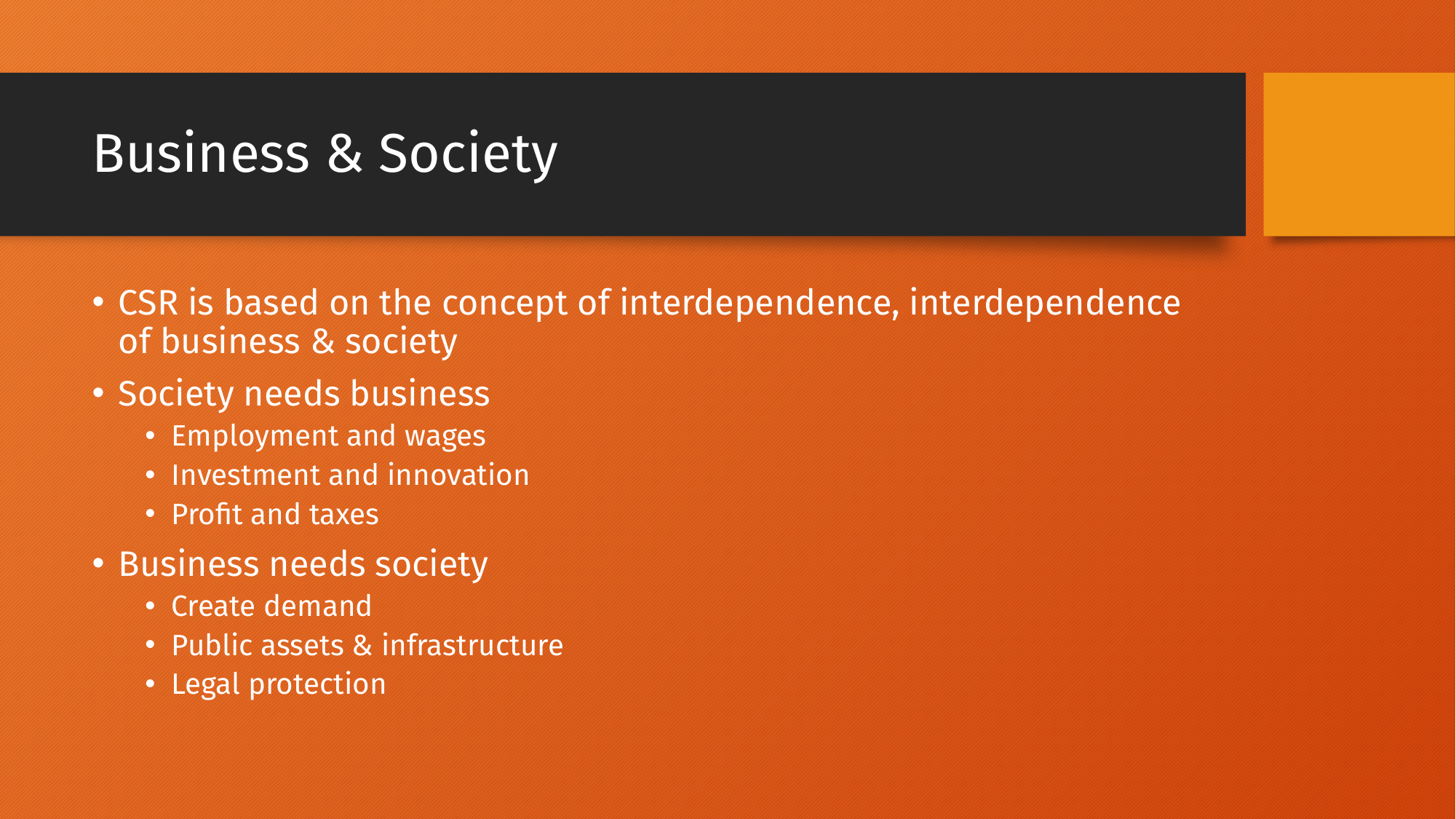

# Business & Society
CSR is based on the concept of interdependence, interdependence of business & society
Society needs business
Employment and wages
Investment and innovation
Profit and taxes
Business needs society
Create demand
Public assets & infrastructure
Legal protection